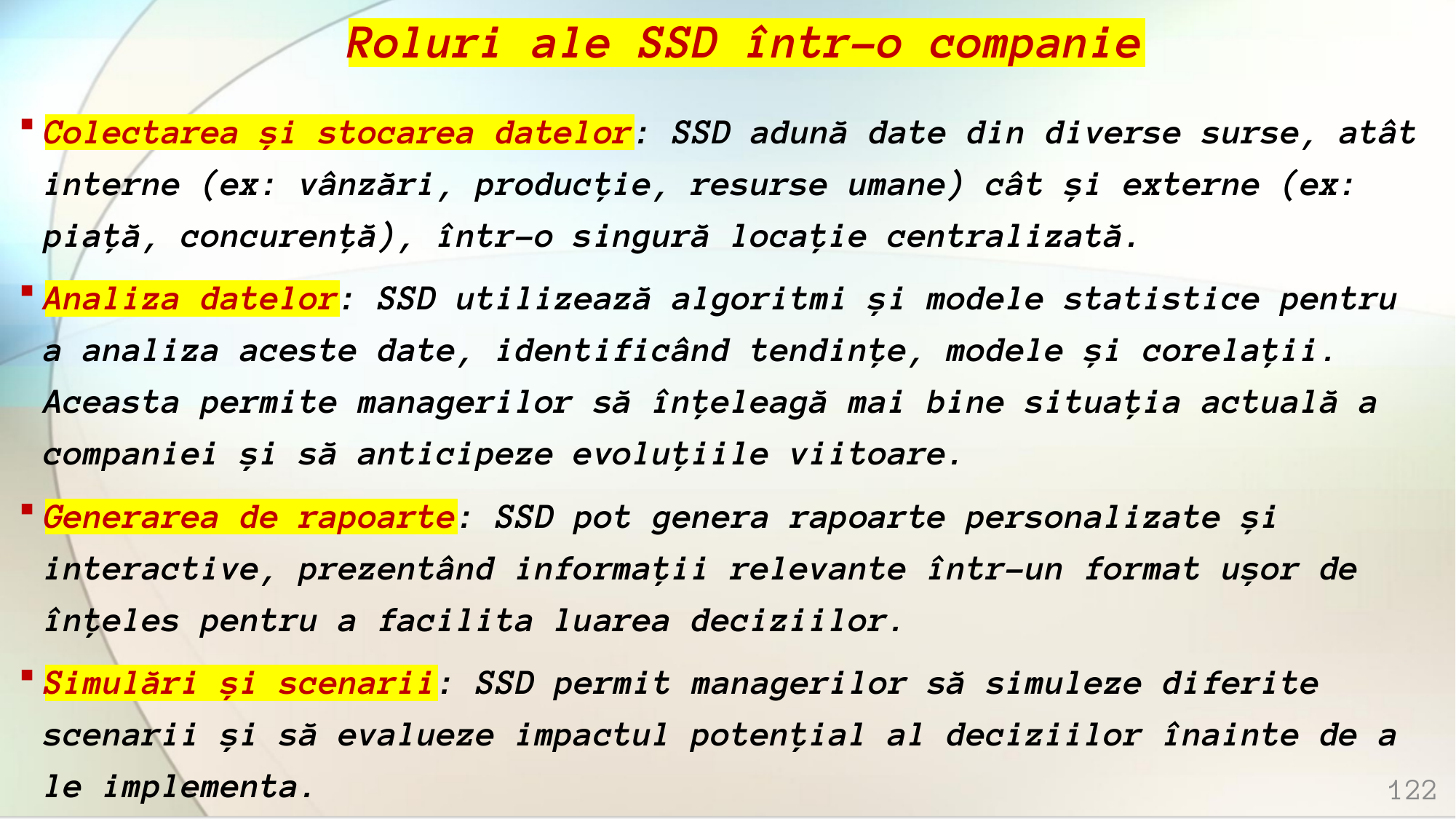

# Roluri ale SSD într-o companie
Colectarea și stocarea datelor: SSD adună date din diverse surse, atât interne (ex: vânzări, producție, resurse umane) cât și externe (ex: piață, concurență), într-o singură locație centralizată.
Analiza datelor: SSD utilizează algoritmi și modele statistice pentru a analiza aceste date, identificând tendințe, modele și corelații. Aceasta permite managerilor să înțeleagă mai bine situația actuală a companiei și să anticipeze evoluțiile viitoare.
Generarea de rapoarte: SSD pot genera rapoarte personalizate și interactive, prezentând informații relevante într-un format ușor de înțeles pentru a facilita luarea deciziilor.
Simulări și scenarii: SSD permit managerilor să simuleze diferite scenarii și să evalueze impactul potențial al deciziilor înainte de a le implementa.
122